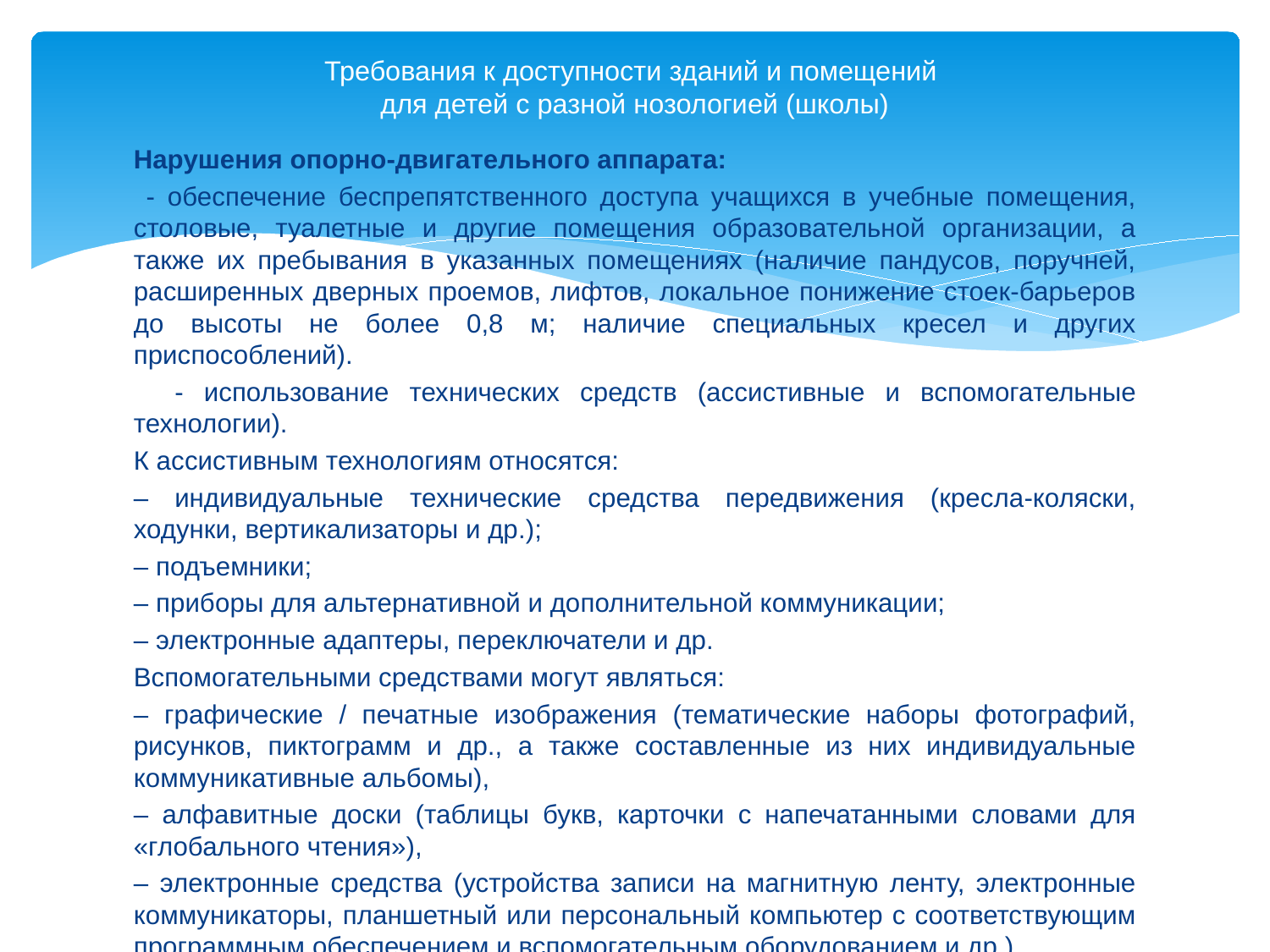

# Требования к доступности зданий и помещений для детей с разной нозологией (школы)
Нарушения опорно-двигательного аппарата:
 - обеспечение беспрепятственного доступа учащихся в учебные помещения, столовые, туалетные и другие помещения образовательной организации, а также их пребывания в указанных помещениях (наличие пандусов, поручней, расширенных дверных проемов, лифтов, локальное понижение стоек-барьеров до высоты не более 0,8 м; наличие специальных кресел и других приспособлений).
  - использование технических средств (ассистивные и вспомогательные технологии).
К ассистивным технологиям относятся:
– индивидуальные технические средства передвижения (кресла-коляски, ходунки, вертикализаторы и др.);
– подъемники;
– приборы для альтернативной и дополнительной коммуникации;
– электронные адаптеры, переключатели и др.
Вспомогательными средствами могут являться:
– графические / печатные изображения (тематические наборы фотографий, рисунков, пиктограмм и др., а также составленные из них индивидуальные коммуникативные альбомы),
– алфавитные доски (таблицы букв, карточки с напечатанными словами для «глобального чтения»),
– электронные средства (устройства записи на магнитную ленту, электронные коммуникаторы, планшетный или персональный компьютер с соответствующим программным обеспечением и вспомогательным оборудованием и др.).